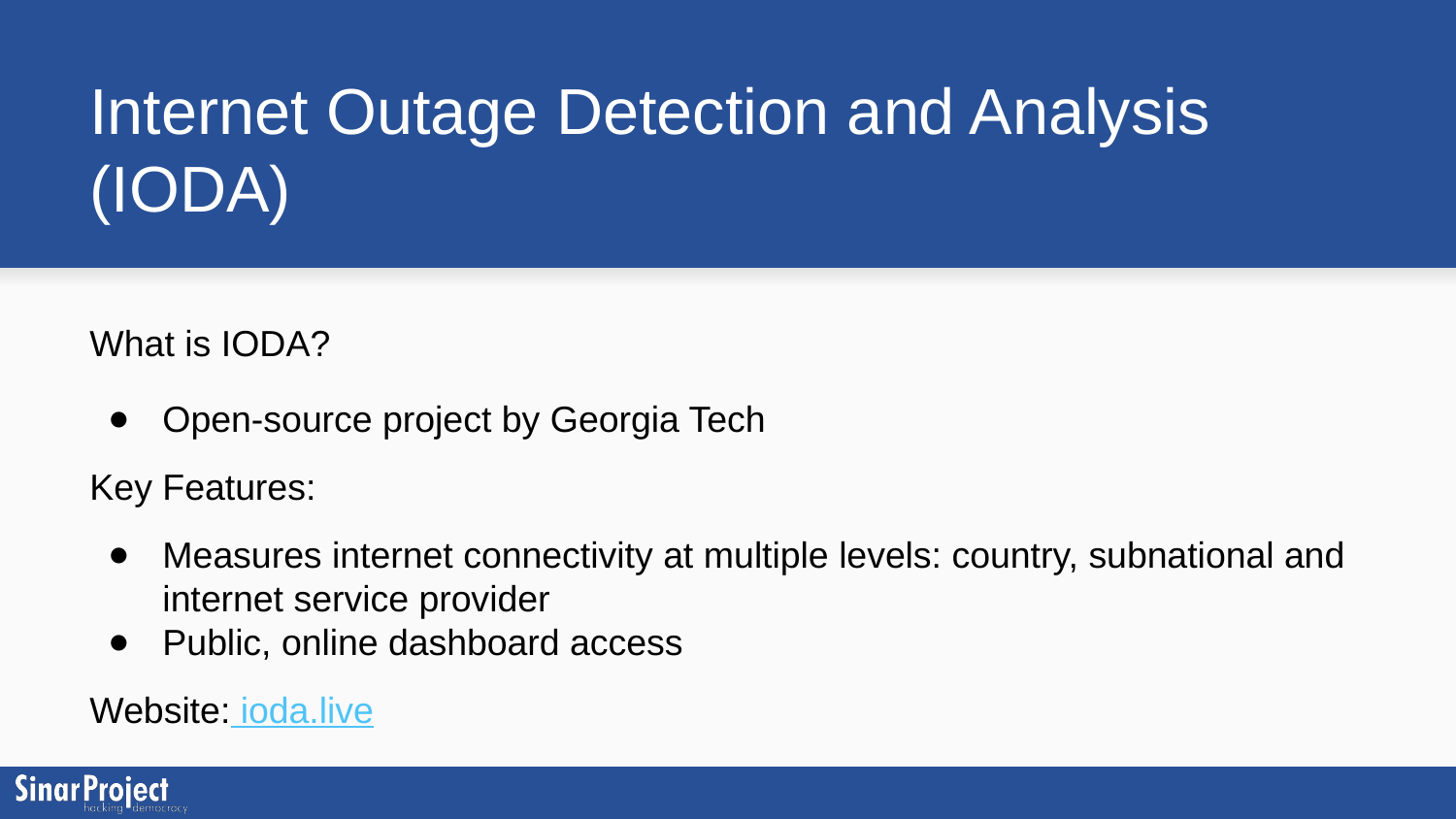

# Internet Outage Detection and Analysis (IODA)
What is IODA?
Open-source project by Georgia Tech
Key Features:
Measures internet connectivity at multiple levels: country, subnational and internet service provider
Public, online dashboard access
Website: ioda.live